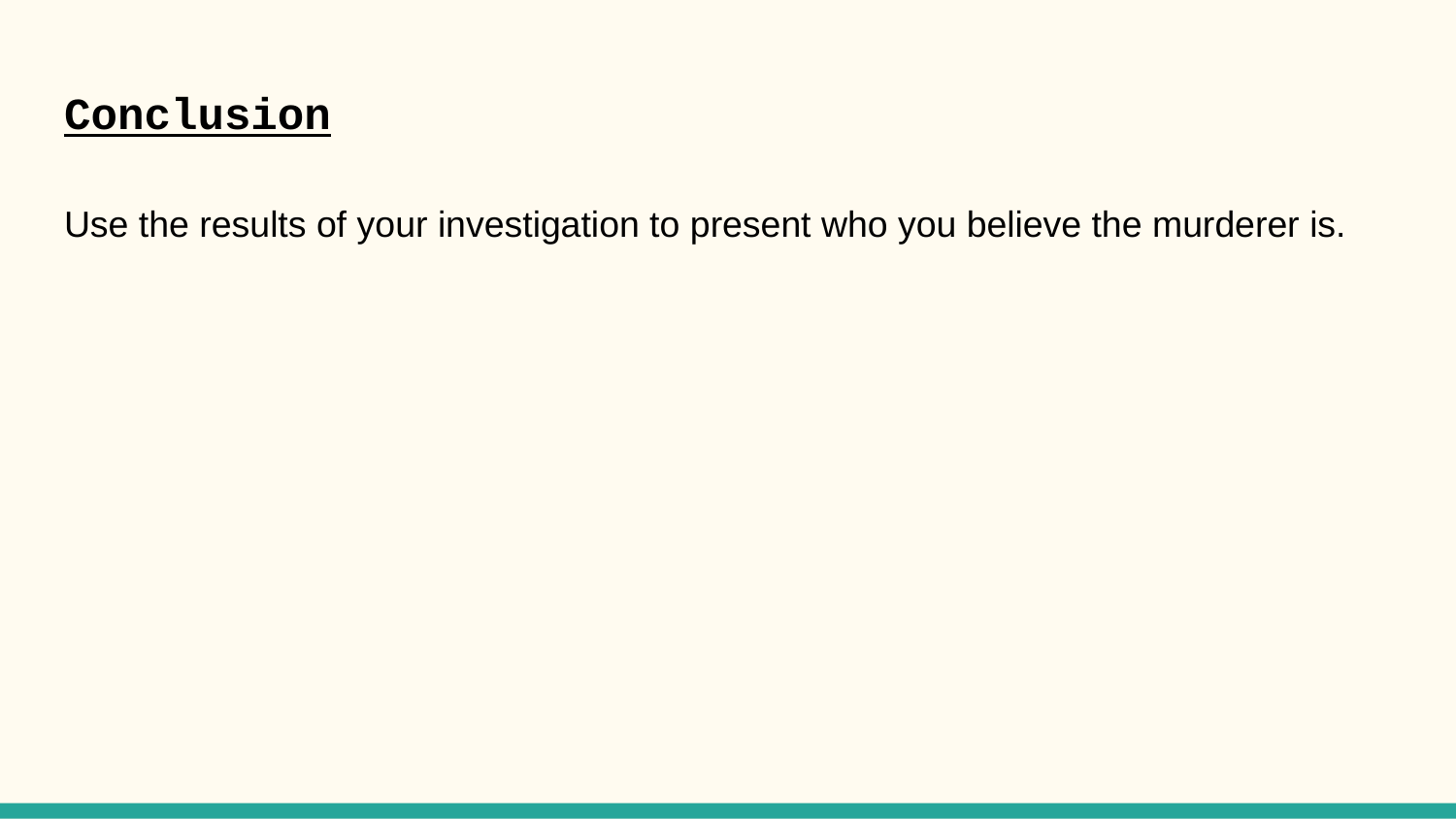

# Conclusion

Use the results of your investigation to present who you believe the murderer is.